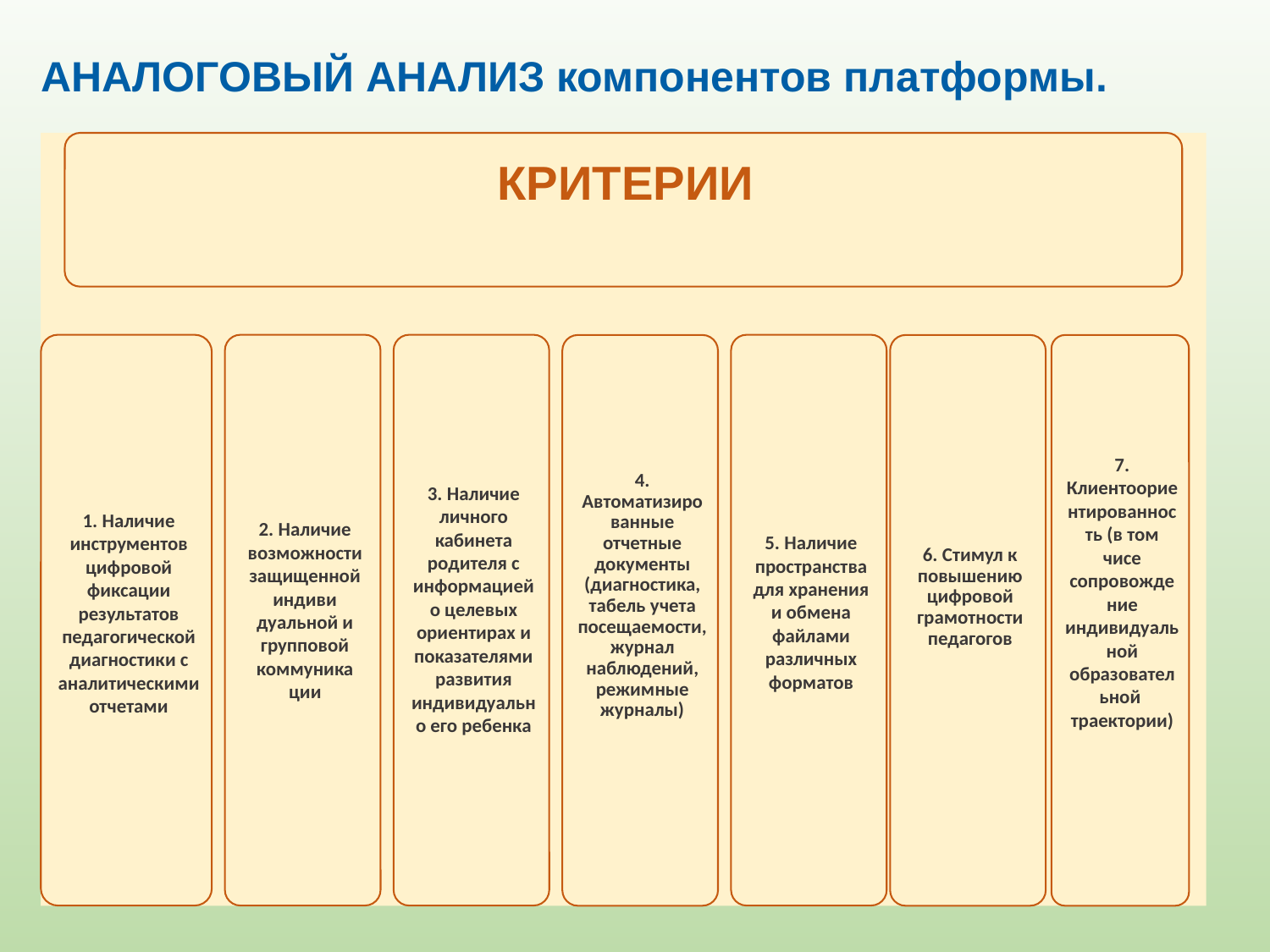

АНАЛОГОВЫЙ АНАЛИЗ компонентов платформы.
КРИТЕРИИ

1. Наличие инструментов цифровой фиксации результатов педагогической диагностики с аналитическими отчетами

2. Наличие возможности защищенной индиви
дуальной и групповой коммуника
ции

3. Наличие личного кабинета родителя с информацией о целевых ориентирах и показателями развития индивидуально его ребенка

4. Автоматизированные отчетные документы (диагностика, табель учета посещаемости, журнал наблюдений, режимные журналы)

5. Наличие пространства для хранения и обмена файлами различных форматов

6. Стимул к повышению цифровой грамотности педагогов

7. Клиентоориентированность (в том чисе сопровождение индивидуальной образовательной  траектории)